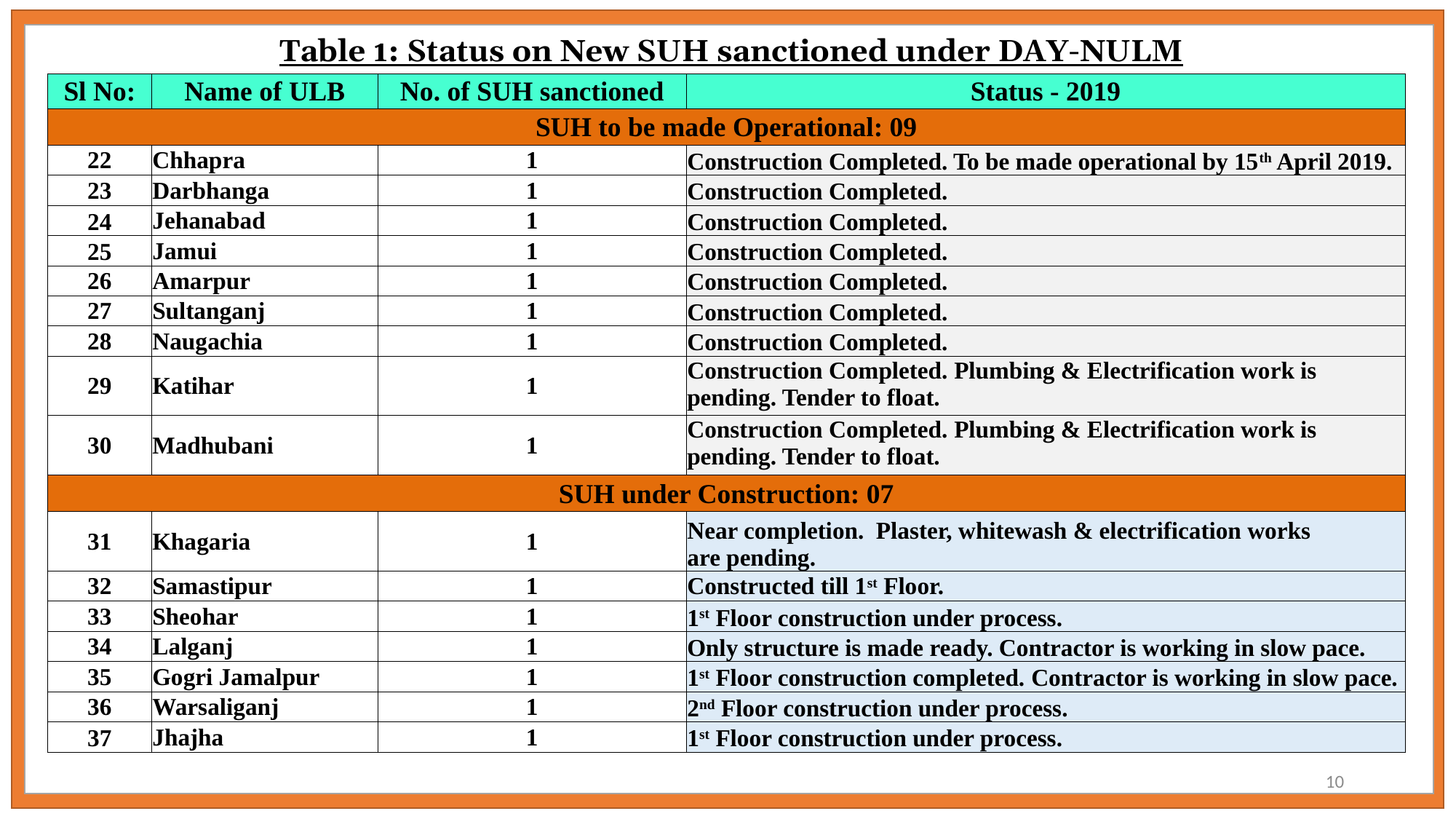

Table 1: Status on New SUH sanctioned under DAY-NULM
| Sl No: | Name of ULB | No. of SUH sanctioned | Status - 2019 |
| --- | --- | --- | --- |
| SUH to be made Operational: 09 |  |  |  |
| 22 | Chhapra | 1 | Construction Completed. To be made operational by 15th April 2019. |
| 23 | Darbhanga | 1 | Construction Completed. |
| 24 | Jehanabad | 1 | Construction Completed. |
| 25 | Jamui | 1 | Construction Completed. |
| 26 | Amarpur | 1 | Construction Completed. |
| 27 | Sultanganj | 1 | Construction Completed. |
| 28 | Naugachia | 1 | Construction Completed. |
| 29 | Katihar | 1 | Construction Completed. Plumbing & Electrification work is pending. Tender to float. |
| 30 | Madhubani | 1 | Construction Completed. Plumbing & Electrification work is pending. Tender to float. |
| SUH under Construction: 07 |  |  |  |
| 31 | Khagaria | 1 | Near completion. Plaster, whitewash & electrification works are pending. |
| 32 | Samastipur | 1 | Constructed till 1st Floor. |
| 33 | Sheohar | 1 | 1st Floor construction under process. |
| 34 | Lalganj | 1 | Only structure is made ready. Contractor is working in slow pace. |
| 35 | Gogri Jamalpur | 1 | 1st Floor construction completed. Contractor is working in slow pace. |
| 36 | Warsaliganj | 1 | 2nd Floor construction under process. |
| 37 | Jhajha | 1 | 1st Floor construction under process. |
10